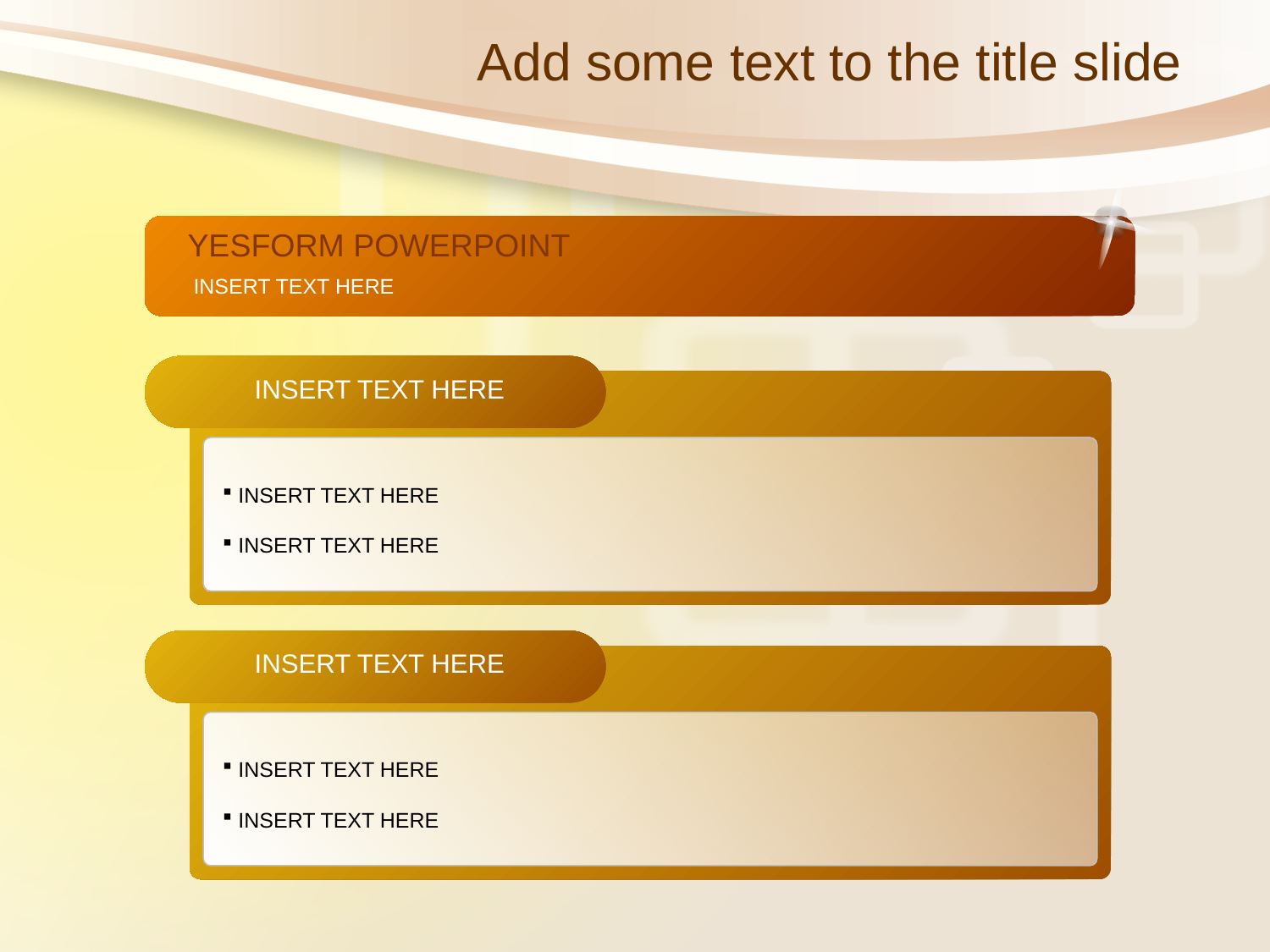

# Add some text to the title slide

YESFORM POWERPOINT

 INSERT TEXT HERE

 INSERT TEXT HERE

 INSERT TEXT HERE
 INSERT TEXT HERE

 INSERT TEXT HERE

 INSERT TEXT HERE
 INSERT TEXT HERE